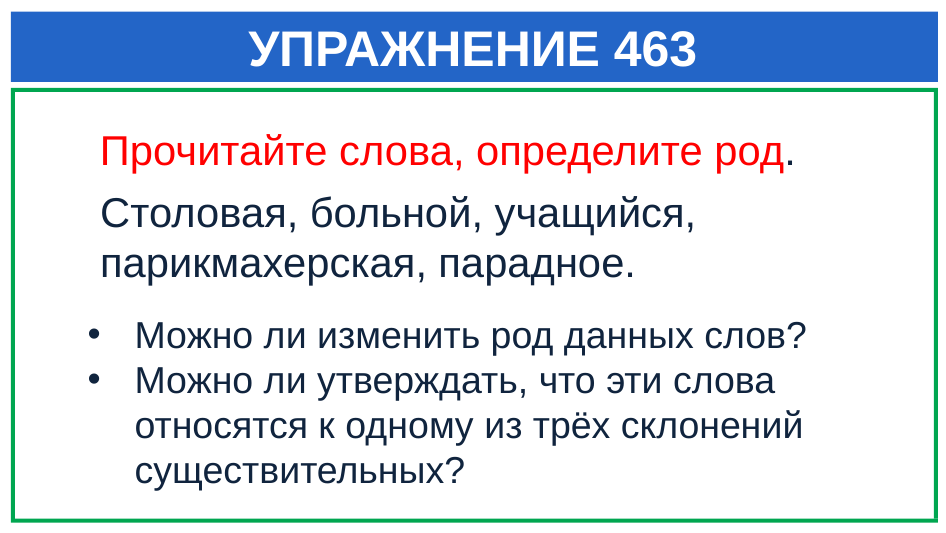

# УПРАЖНЕНИЕ 463
Прочитайте слова, определите род.
Столовая, больной, учащийся, парикмахерская, парадное.
Можно ли изменить род данных слов?
Можно ли утверждать, что эти слова относятся к одному из трёх склонений существительных?